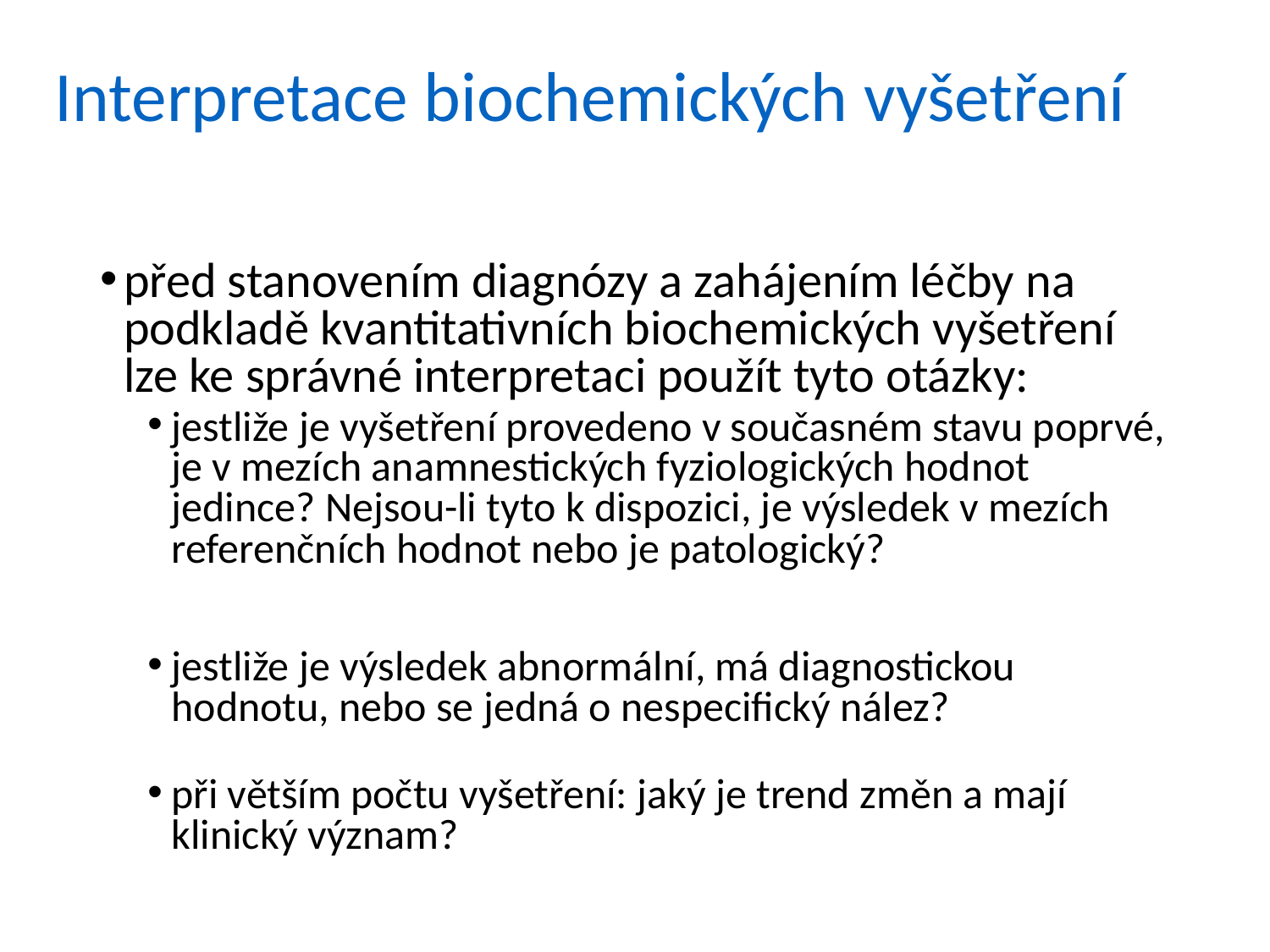

# Interpretace biochemických vyšetření
před stanovením diagnózy a zahájením léčby na podkladě kvantitativních biochemických vyšetření lze ke správné interpretaci použít tyto otázky:
jestliže je vyšetření provedeno v současném stavu poprvé, je v mezích anamnestických fyziologických hodnot jedince? Nejsou-li tyto k dispozici, je výsledek v mezích referenčních hodnot nebo je patologický?

jestliže je výsledek abnormální, má diagnostickou hodnotu, nebo se jedná o nespecifický nález?
při větším počtu vyšetření: jaký je trend změn a mají klinický význam?